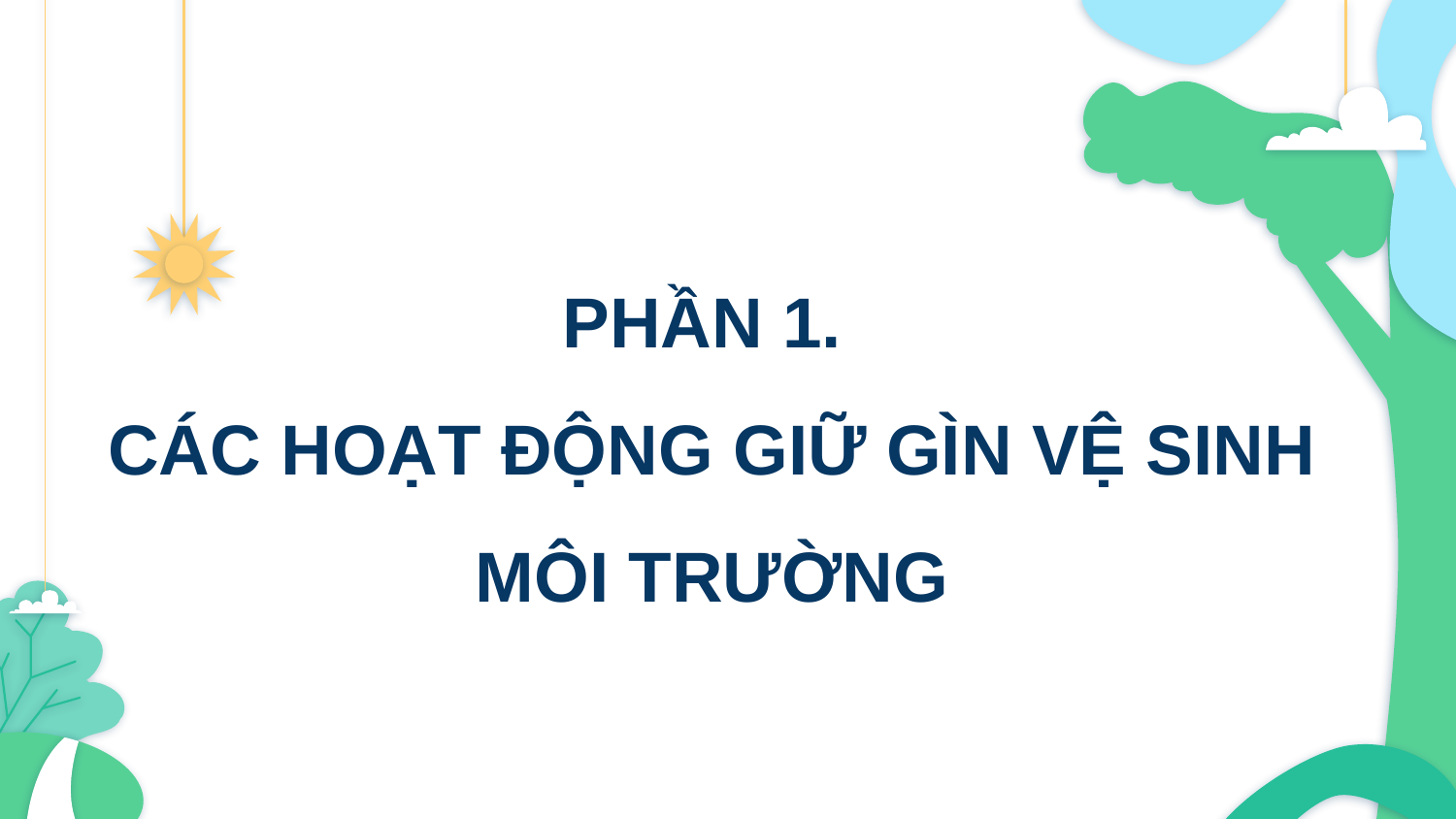

PHẦN 1.
CÁC HOẠT ĐỘNG GIỮ GÌN VỆ SINH MÔI TRƯỜNG